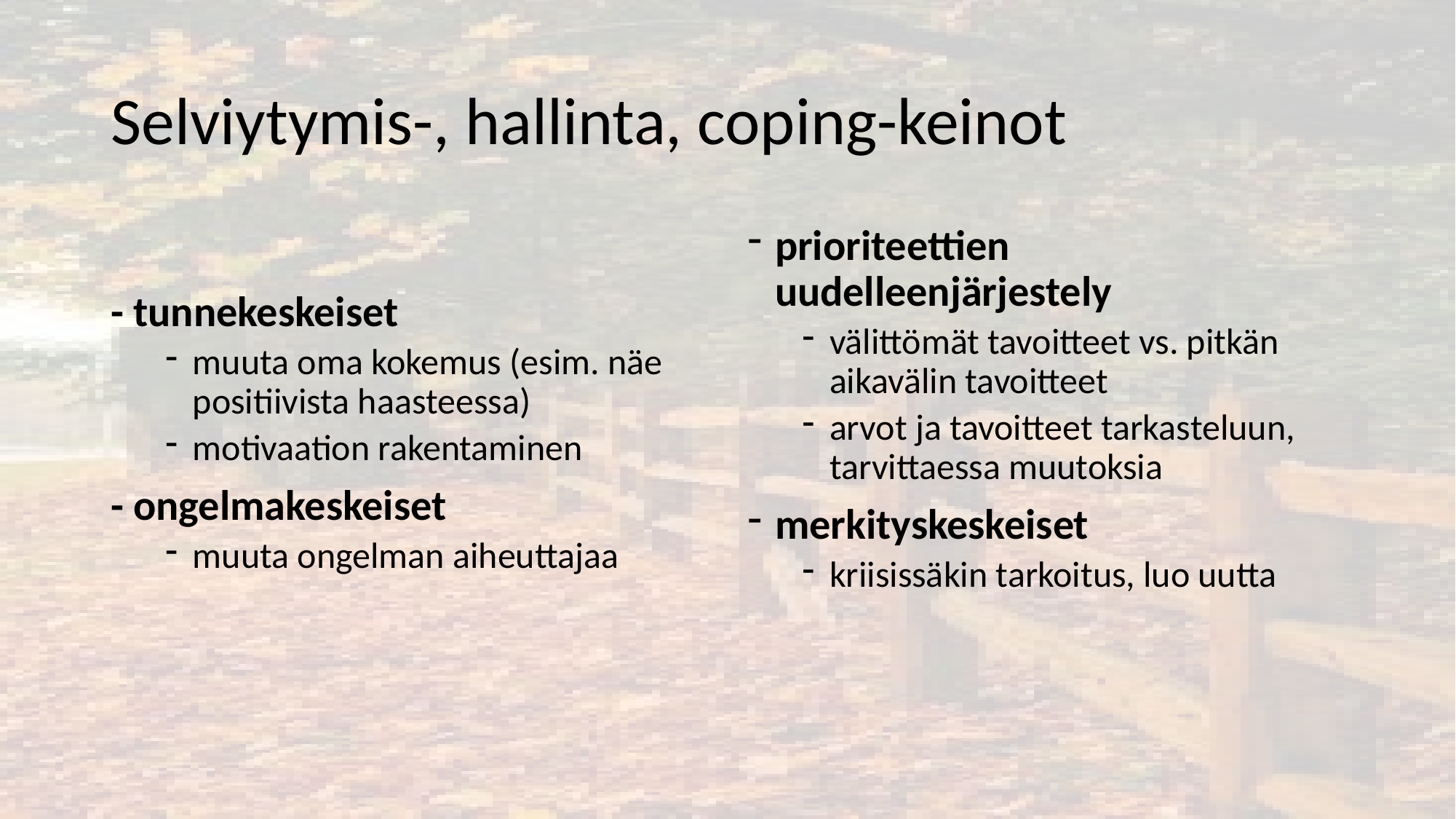

# Selviytymis-, hallinta, coping-keinot

- tunnekeskeiset
muuta oma kokemus (esim. näe positiivista haasteessa)
motivaation rakentaminen
- ongelmakeskeiset
muuta ongelman aiheuttajaa

prioriteettien uudelleenjärjestely
välittömät tavoitteet vs. pitkän aikavälin tavoitteet
arvot ja tavoitteet tarkasteluun, tarvittaessa muutoksia
merkityskeskeiset
kriisissäkin tarkoitus, luo uutta